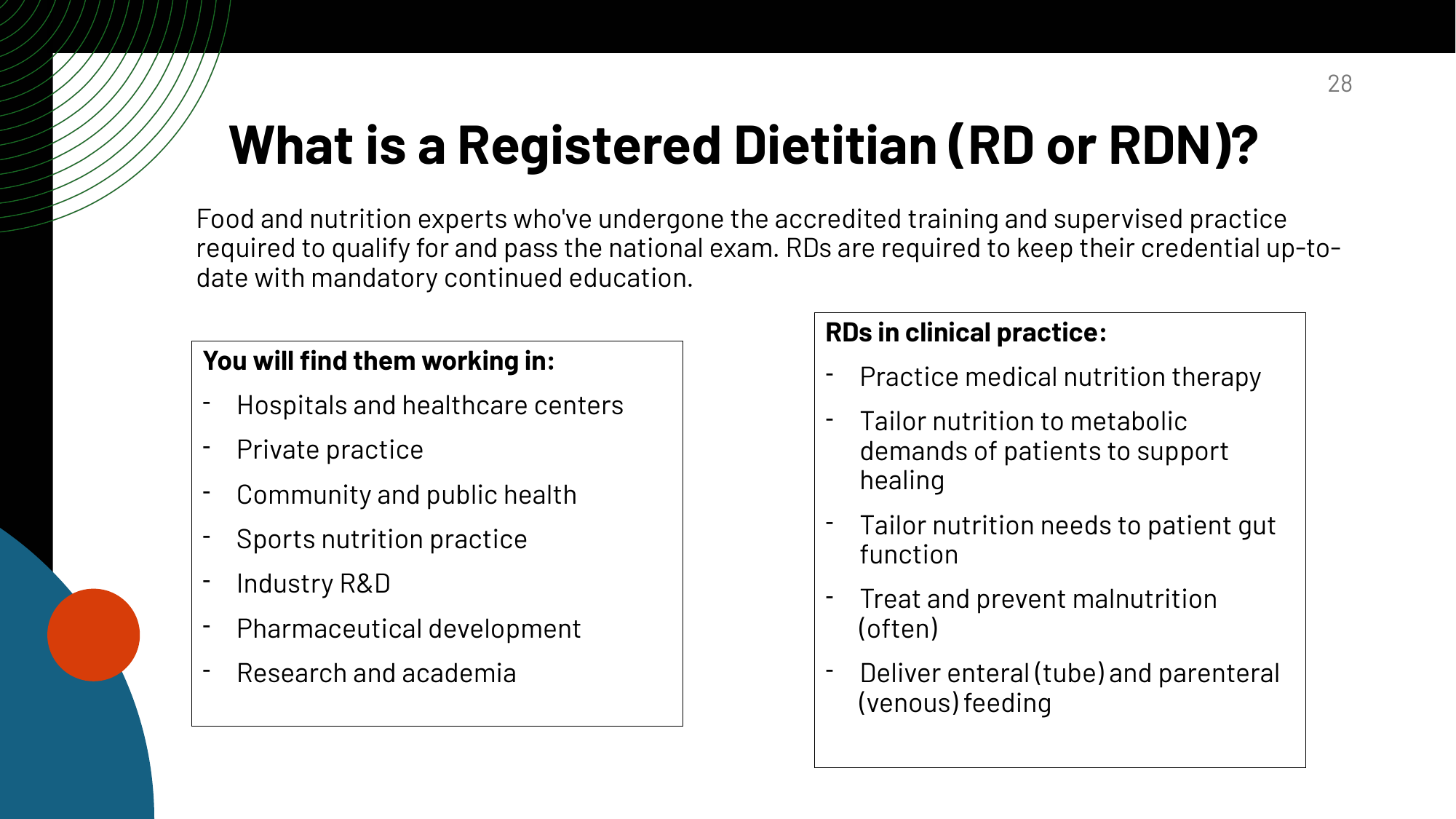

28
What is a Registered Dietitian (RD or RDN)?
Food and nutrition experts who've undergone the accredited training and supervised practice required to qualify for and pass the national exam. RDs are required to keep their credential up-to-date with mandatory continued education.

RDs in clinical practice:
Practice medical nutrition therapy
Tailor nutrition to metabolic demands of patients to support healing
Tailor nutrition needs to patient gut function
Treat and prevent malnutrition (often)
Deliver enteral (tube) and parenteral (venous) feeding

You will find them working in:
Hospitals and healthcare centers
Private practice
Community and public health
Sports nutrition practice
Industry R&D
Pharmaceutical development
Research and academia